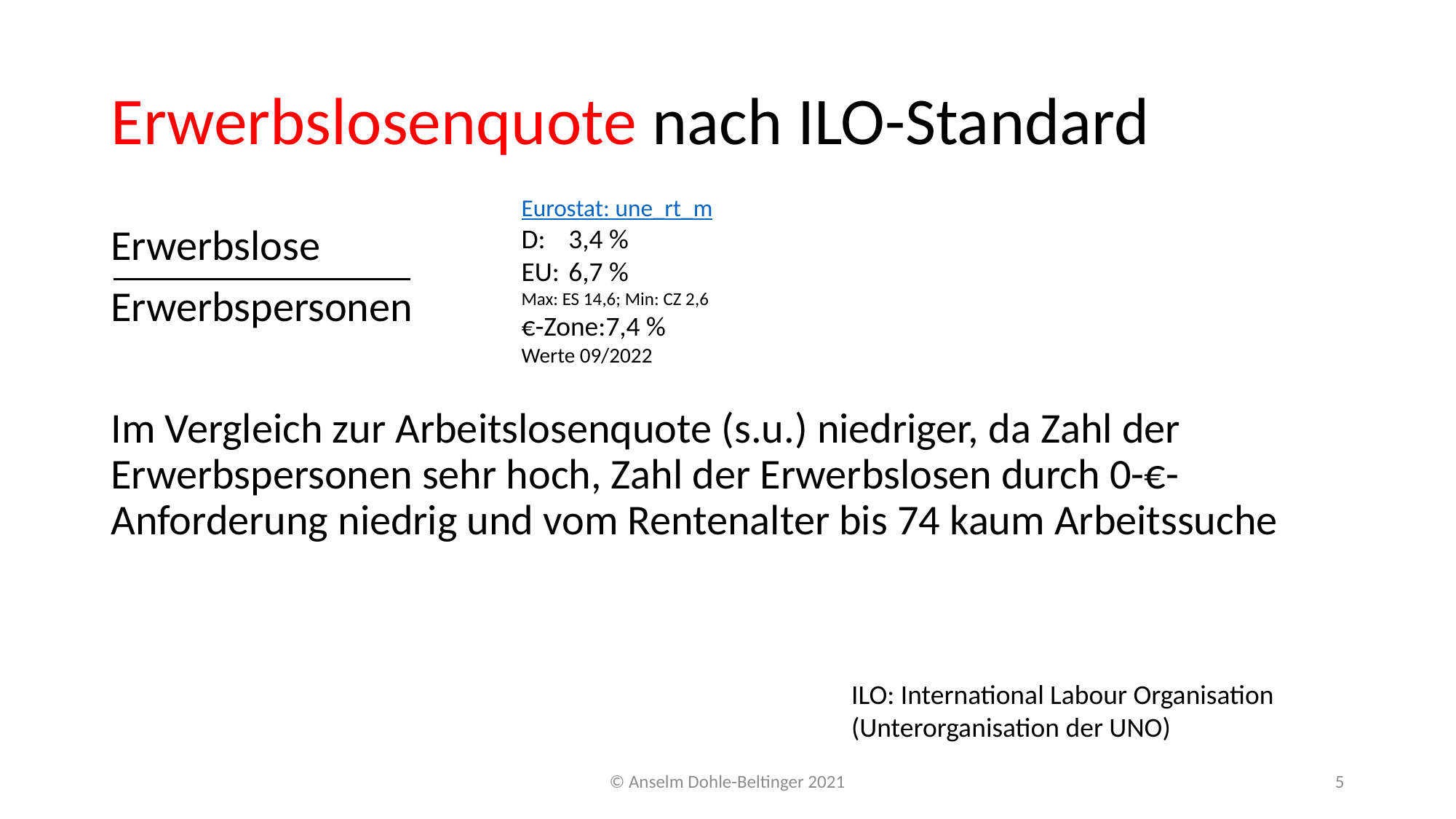

# Erwerbslosenquote nach ILO-Standard
Eurostat: une_rt_m
D: 	3,4 %
EU:	6,7 %
Max: ES 14,6; Min: CZ 2,6
€-Zone:	7,4 %
Werte 09/2022
Erwerbslose
Erwerbspersonen

Im Vergleich zur Arbeitslosenquote (s.u.) niedriger, da Zahl der Erwerbspersonen sehr hoch, Zahl der Erwerbslosen durch 0-€-Anforderung niedrig und vom Rentenalter bis 74 kaum Arbeitssuche
ILO: International Labour Organisation (Unterorganisation der UNO)
© Anselm Dohle-Beltinger 2021
5